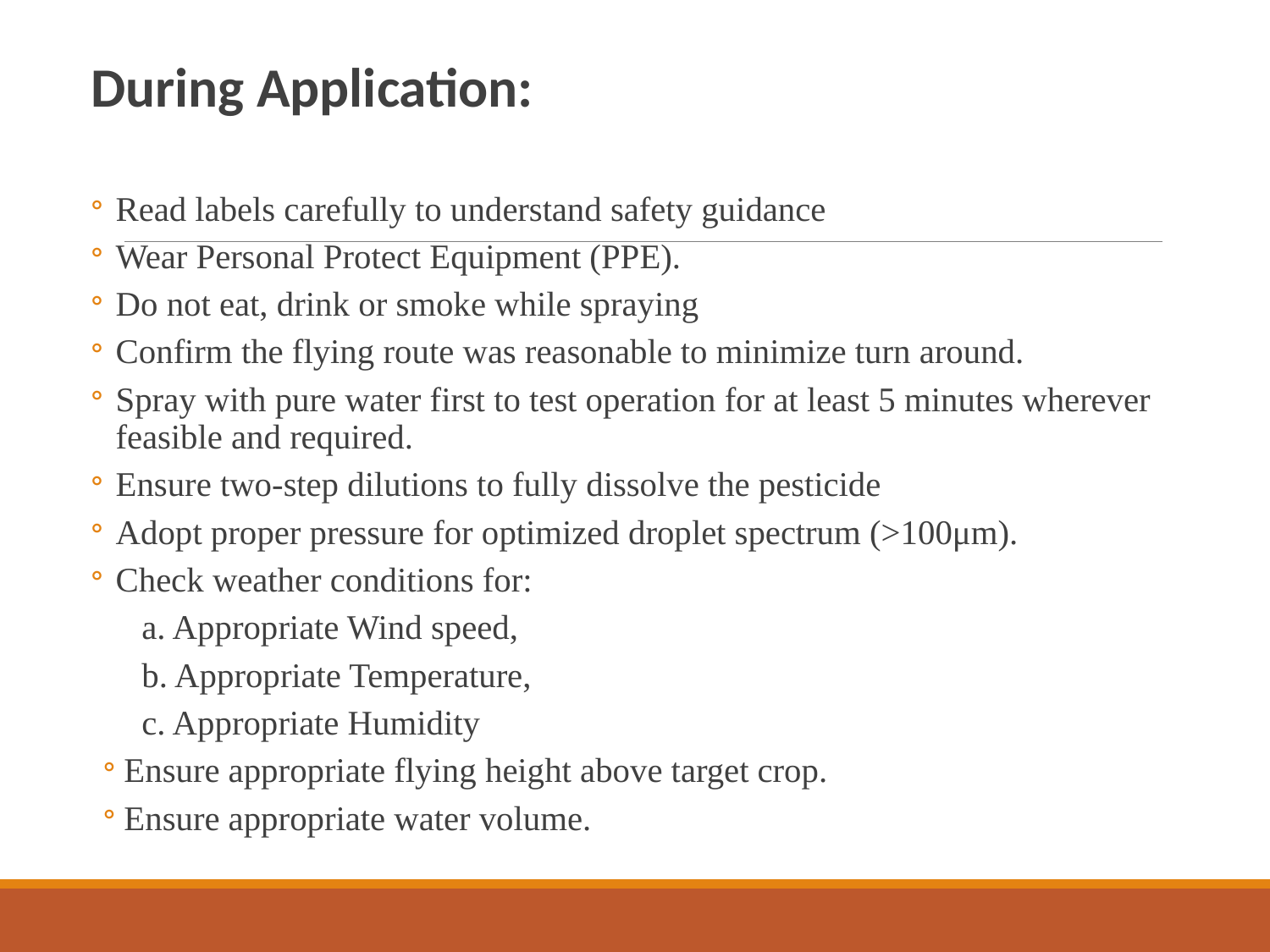

During Application:

Read labels carefully to understand safety guidance
Wear Personal Protect Equipment (PPE).
Do not eat, drink or smoke while spraying
Confirm the flying route was reasonable to minimize turn around.
Spray with pure water first to test operation for at least 5 minutes wherever feasible and required.
Ensure two-step dilutions to fully dissolve the pesticide
Adopt proper pressure for optimized droplet spectrum (>100μm).
Check weather conditions for:
   a. Appropriate Wind speed,
   b. Appropriate Temperature,
   c. Appropriate Humidity
Ensure appropriate flying height above target crop.
Ensure appropriate water volume.